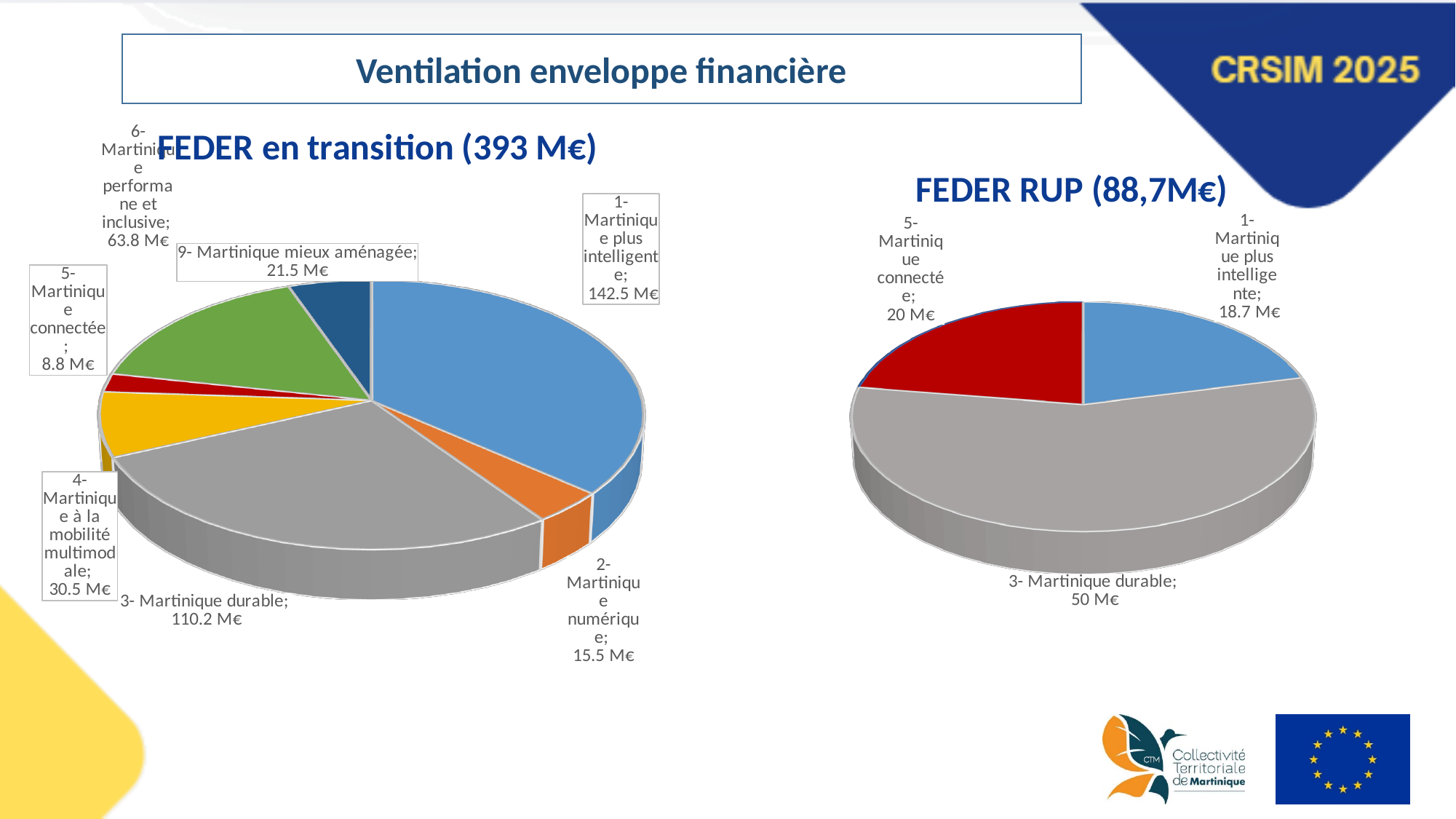

Ventilation enveloppe financière

[unsupported chart]

[unsupported chart]